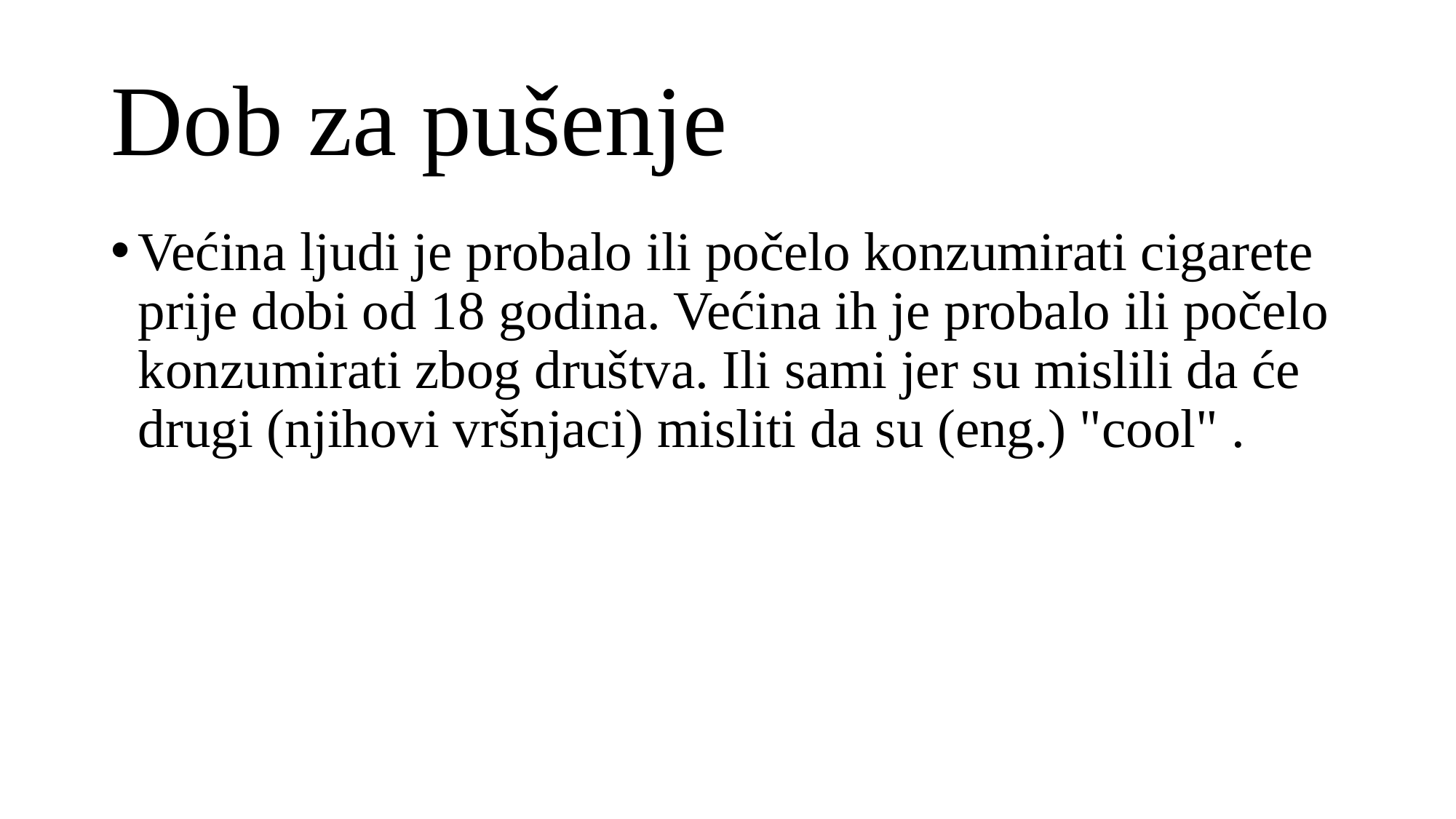

# Dob za pušenje
Većina ljudi je probalo ili počelo konzumirati cigarete prije dobi od 18 godina. Većina ih je probalo ili počelo konzumirati zbog društva. Ili sami jer su mislili da će drugi (njihovi vršnjaci) misliti da su (eng.) "cool" .